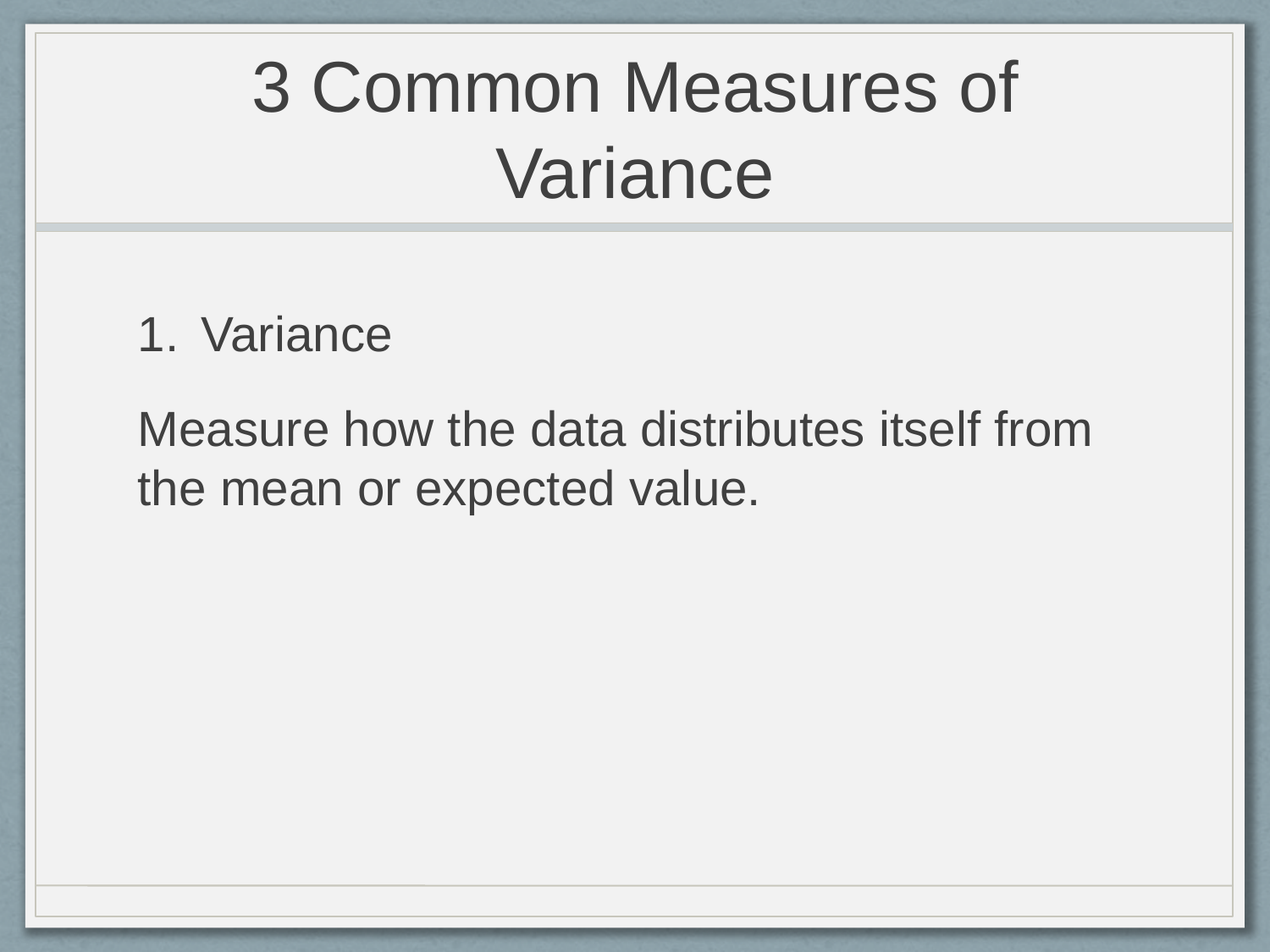

# 3 Common Measures of Variance
Variance
Measure how the data distributes itself from the mean or expected value.